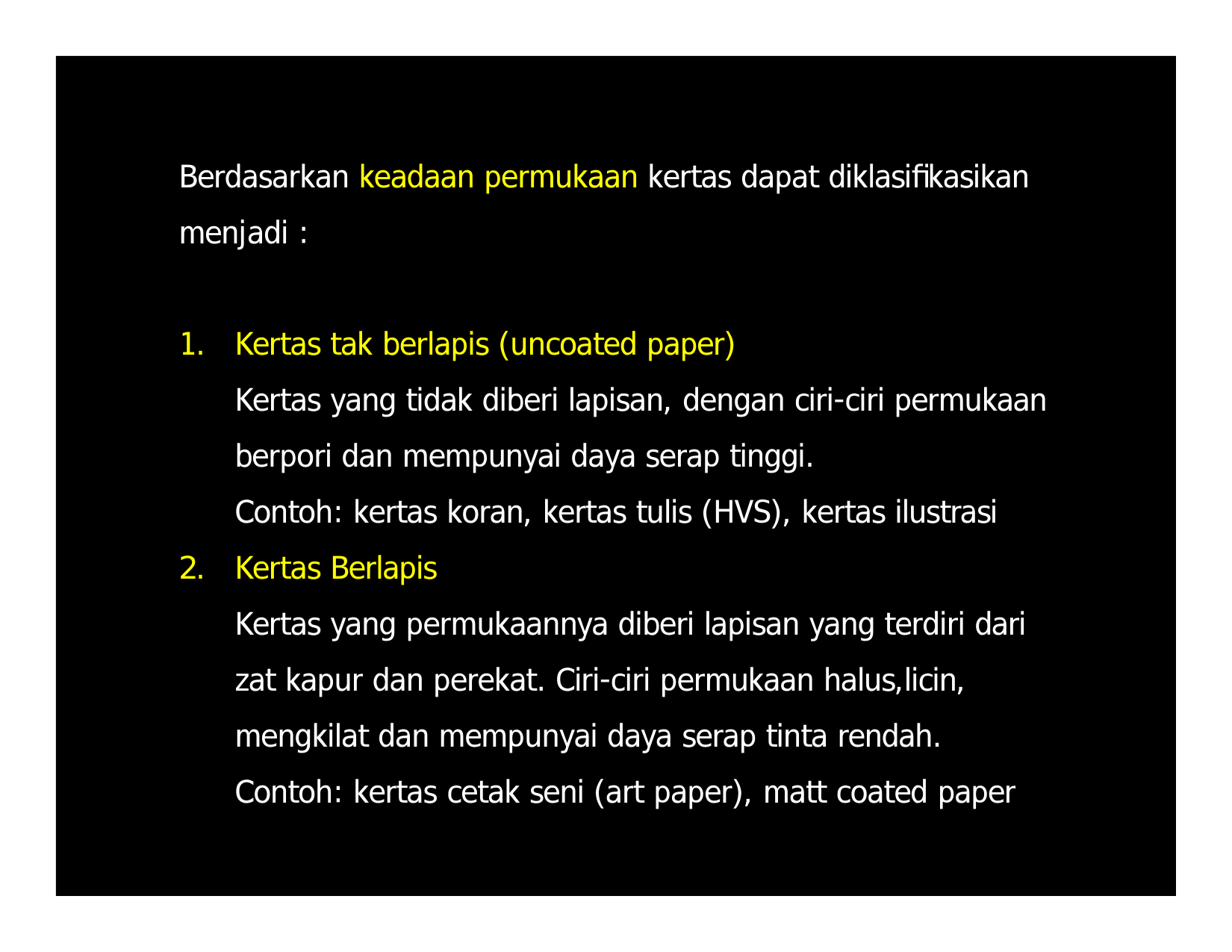

Berdasarkan keadaan permukaan kertas dapat diklasifikasikan menjadi :

Kertas tak berlapis (uncoated paper)
Kertas yang tidak diberi lapisan, dengan ciri-ciri permukaan berpori dan mempunyai daya serap tinggi.
Contoh: kertas koran, kertas tulis (HVS), kertas ilustrasi
Kertas Berlapis
Kertas yang permukaannya diberi lapisan yang terdiri dari zat kapur dan perekat. Ciri-ciri permukaan halus,licin, mengkilat dan mempunyai daya serap tinta rendah.
Contoh: kertas cetak seni (art paper), matt coated paper